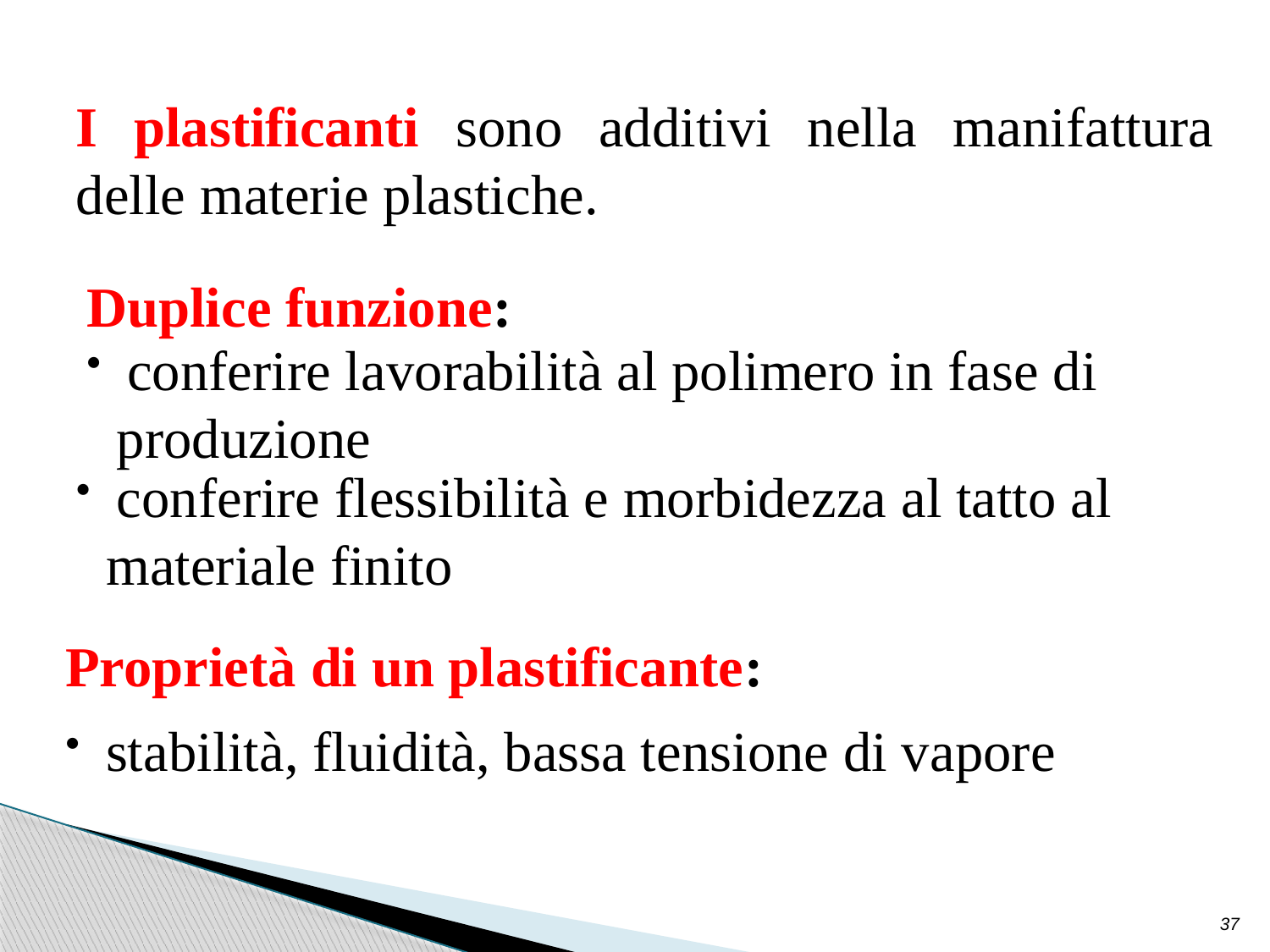

I plastificanti sono additivi nella manifattura delle materie plastiche.
Duplice funzione:
 conferire lavorabilità al polimero in fase di produzione
 conferire flessibilità e morbidezza al tatto al materiale finito
Proprietà di un plastificante:
 stabilità, fluidità, bassa tensione di vapore
37